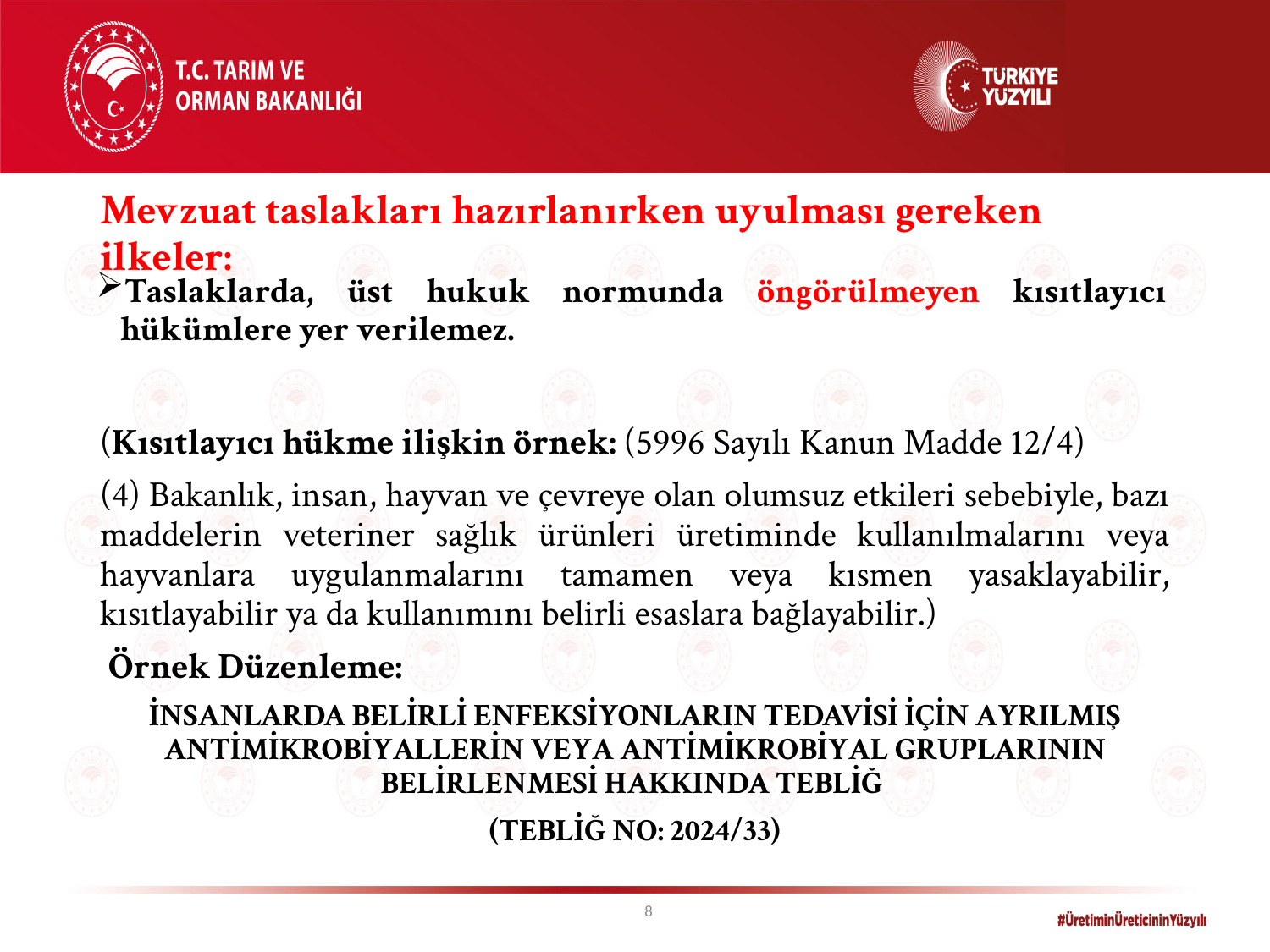

# Mevzuat taslakları hazırlanırken uyulması gereken  ilkeler:
Taslaklarda, üst hukuk normunda öngörülmeyen kısıtlayıcı hükümlere yer verilemez.
(Kısıtlayıcı hükme ilişkin örnek: (5996 Sayılı Kanun Madde 12/4)
(4) Bakanlık, insan, hayvan ve çevreye olan olumsuz etkileri sebebiyle, bazı maddelerin veteriner sağlık ürünleri üretiminde kullanılmalarını veya hayvanlara uygulanmalarını tamamen veya kısmen yasaklayabilir, kısıtlayabilir ya da kullanımını belirli esaslara bağlayabilir.)
 Örnek Düzenleme:
İNSANLARDA BELİRLİ ENFEKSİYONLARIN TEDAVİSİ İÇİN AYRILMIŞ ANTİMİKROBİYALLERİN VEYA ANTİMİKROBİYAL GRUPLARININ BELİRLENMESİ HAKKINDA TEBLİĞ
(TEBLİĞ NO: 2024/33)

8